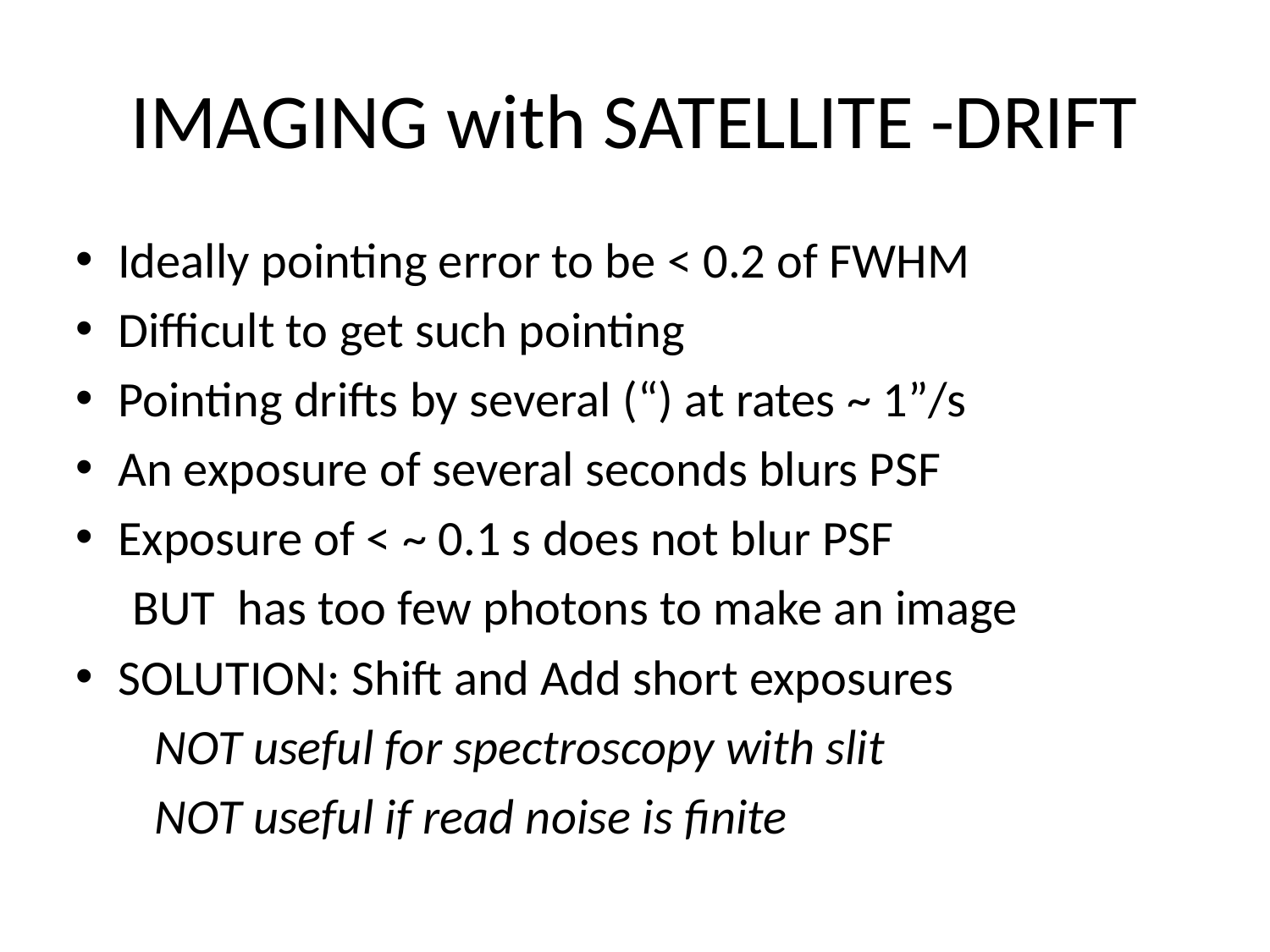

IMAGING with SATELLITE -DRIFT
Ideally pointing error to be < 0.2 of FWHM
Difficult to get such pointing
Pointing drifts by several (“) at rates ~ 1”/s
An exposure of several seconds blurs PSF
Exposure of < ~ 0.1 s does not blur PSF
     BUT  has too few photons to make an image
SOLUTION: Shift and Add short exposures
       NOT useful for spectroscopy with slit
       NOT useful if read noise is finite